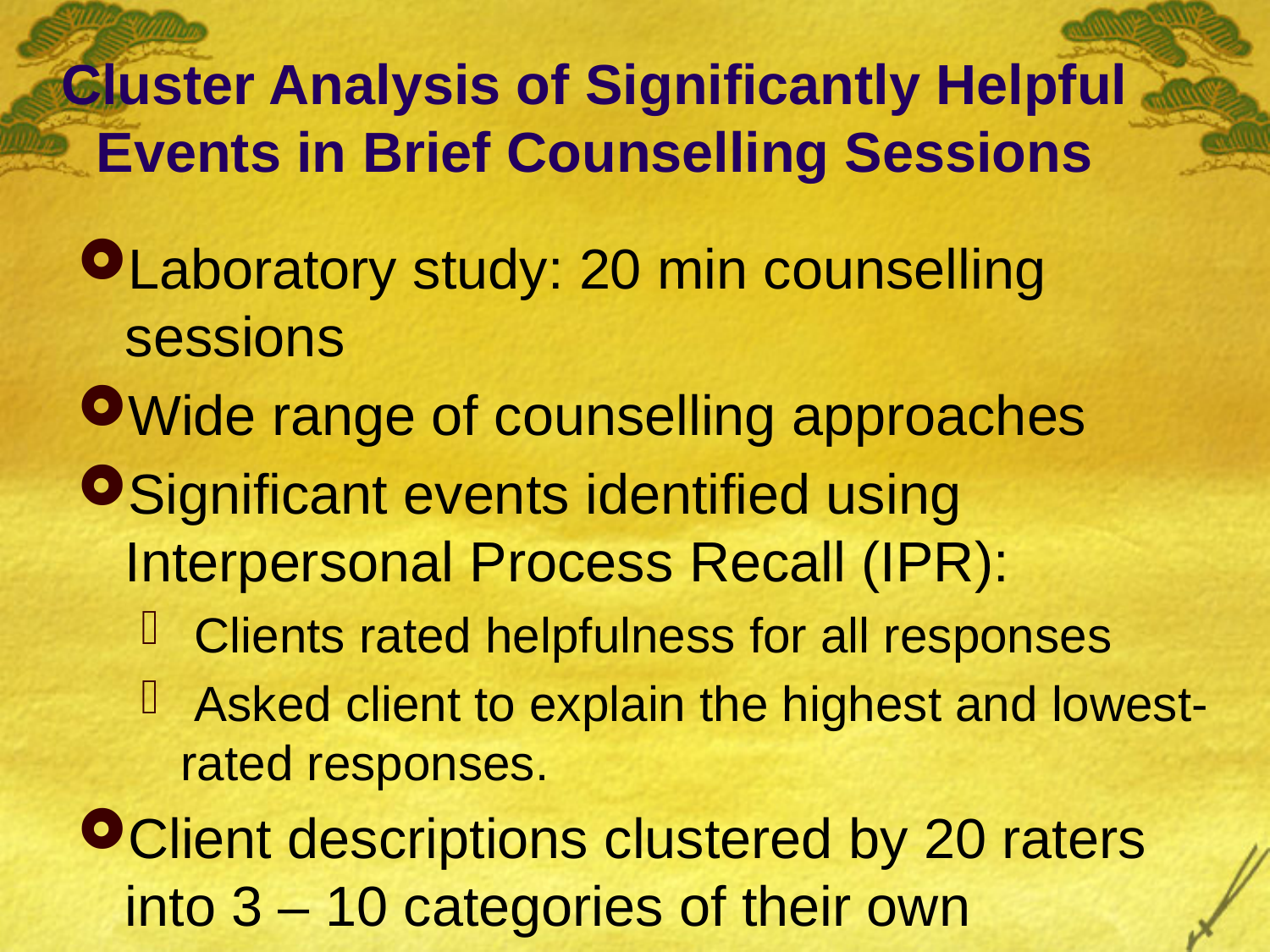

# Cluster Analysis of Significantly Helpful Events in Brief Counselling Sessions
Laboratory study: 20 min counselling sessions
Wide range of counselling approaches
Significant events identified using Interpersonal Process Recall (IPR):
 Clients rated helpfulness for all responses
 Asked client to explain the highest and lowest-rated responses.
Client descriptions clustered by 20 raters into 3 – 10 categories of their own choosing